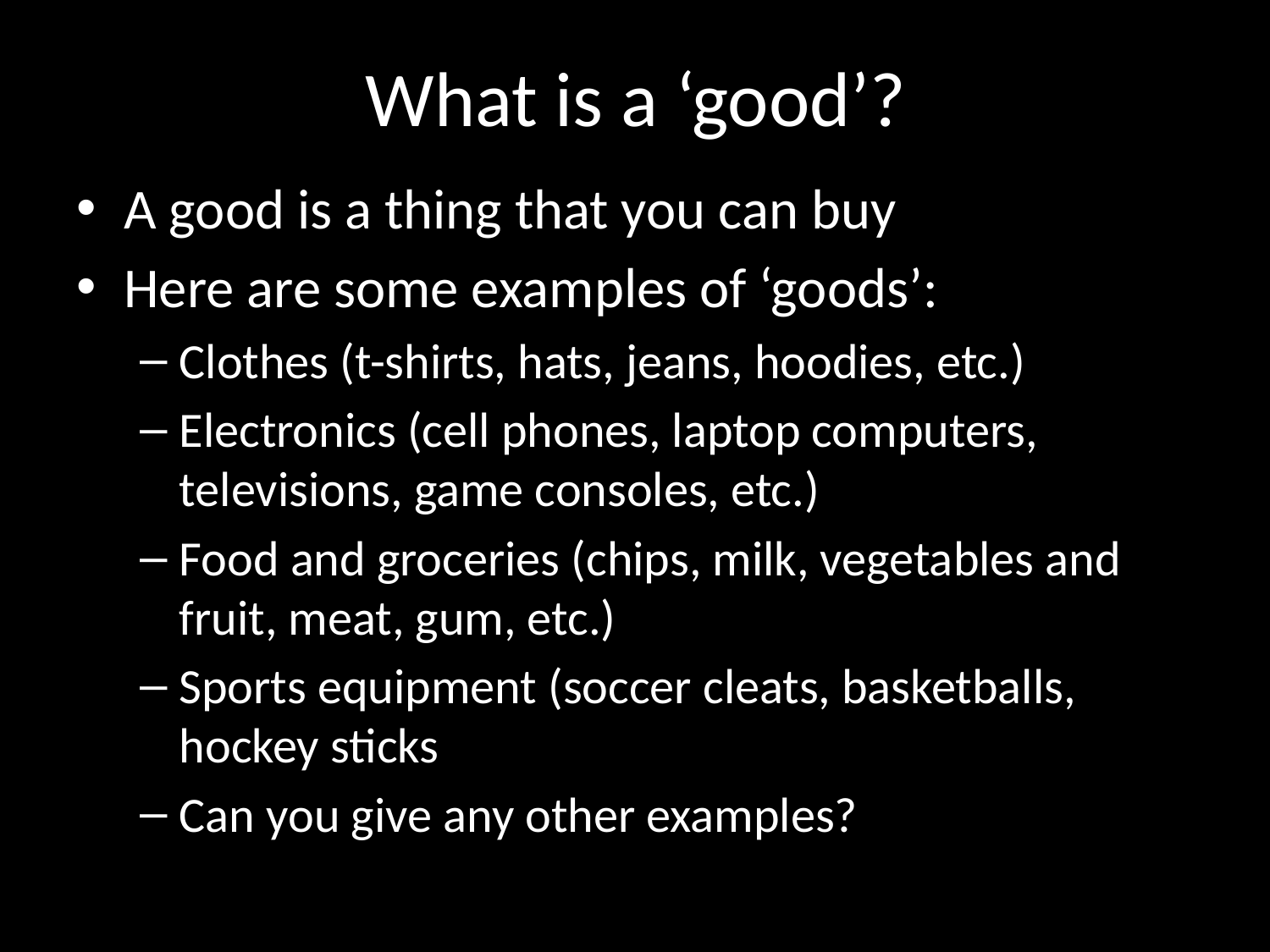

# What is a ‘good’?
A good is a thing that you can buy
Here are some examples of ‘goods’:
Clothes (t-shirts, hats, jeans, hoodies, etc.)
Electronics (cell phones, laptop computers, televisions, game consoles, etc.)
Food and groceries (chips, milk, vegetables and fruit, meat, gum, etc.)
Sports equipment (soccer cleats, basketballs, hockey sticks
Can you give any other examples?